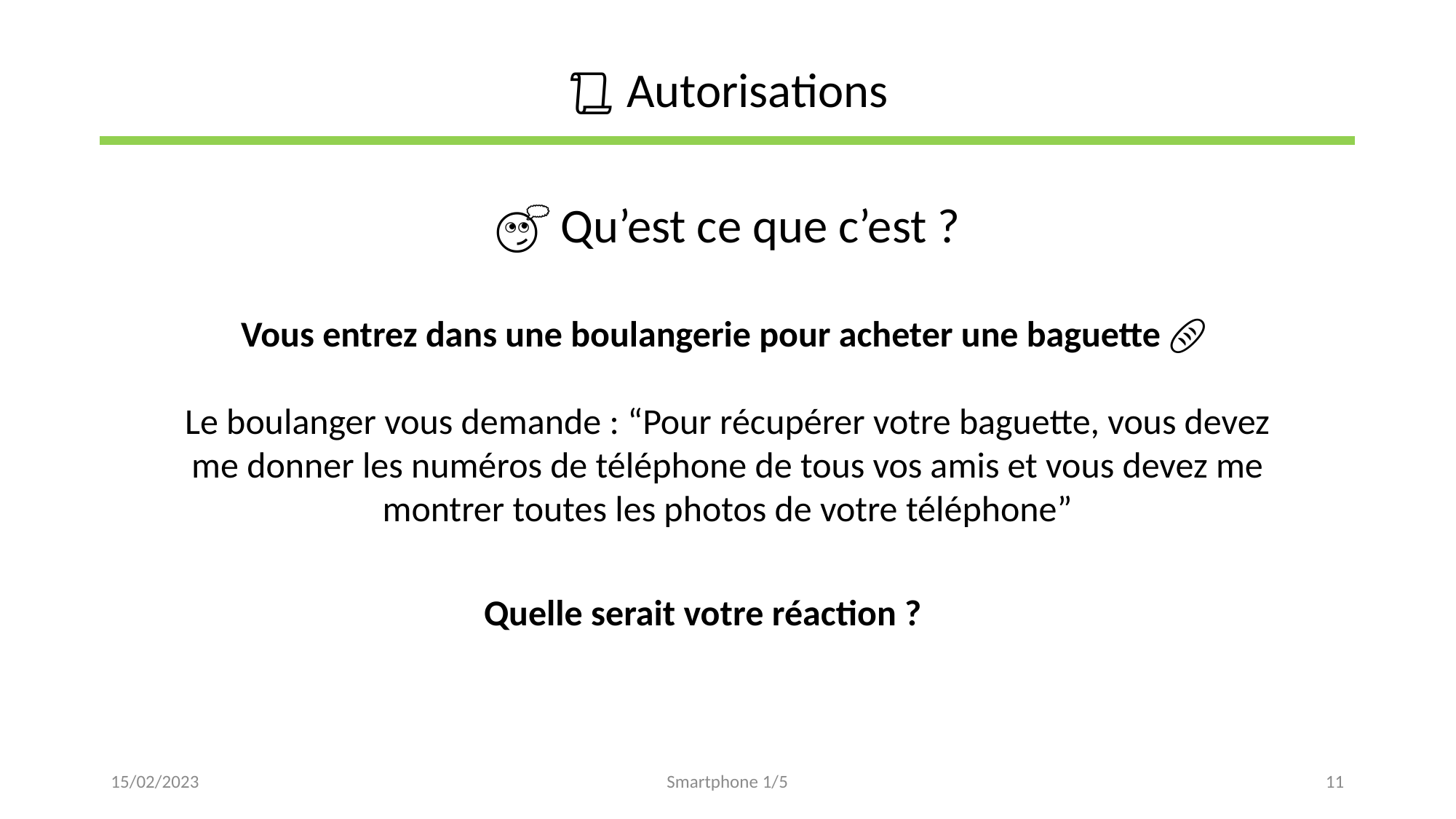

# 📜 Autorisations
🤔 Qu’est ce que c’est ?
Vous entrez dans une boulangerie pour acheter une baguette 🥖

Le boulanger vous demande : “Pour récupérer votre baguette, vous devez me donner les numéros de téléphone de tous vos amis et vous devez me montrer toutes les photos de votre téléphone”
Quelle serait votre réaction ?
15/02/2023
Smartphone 1/5
11